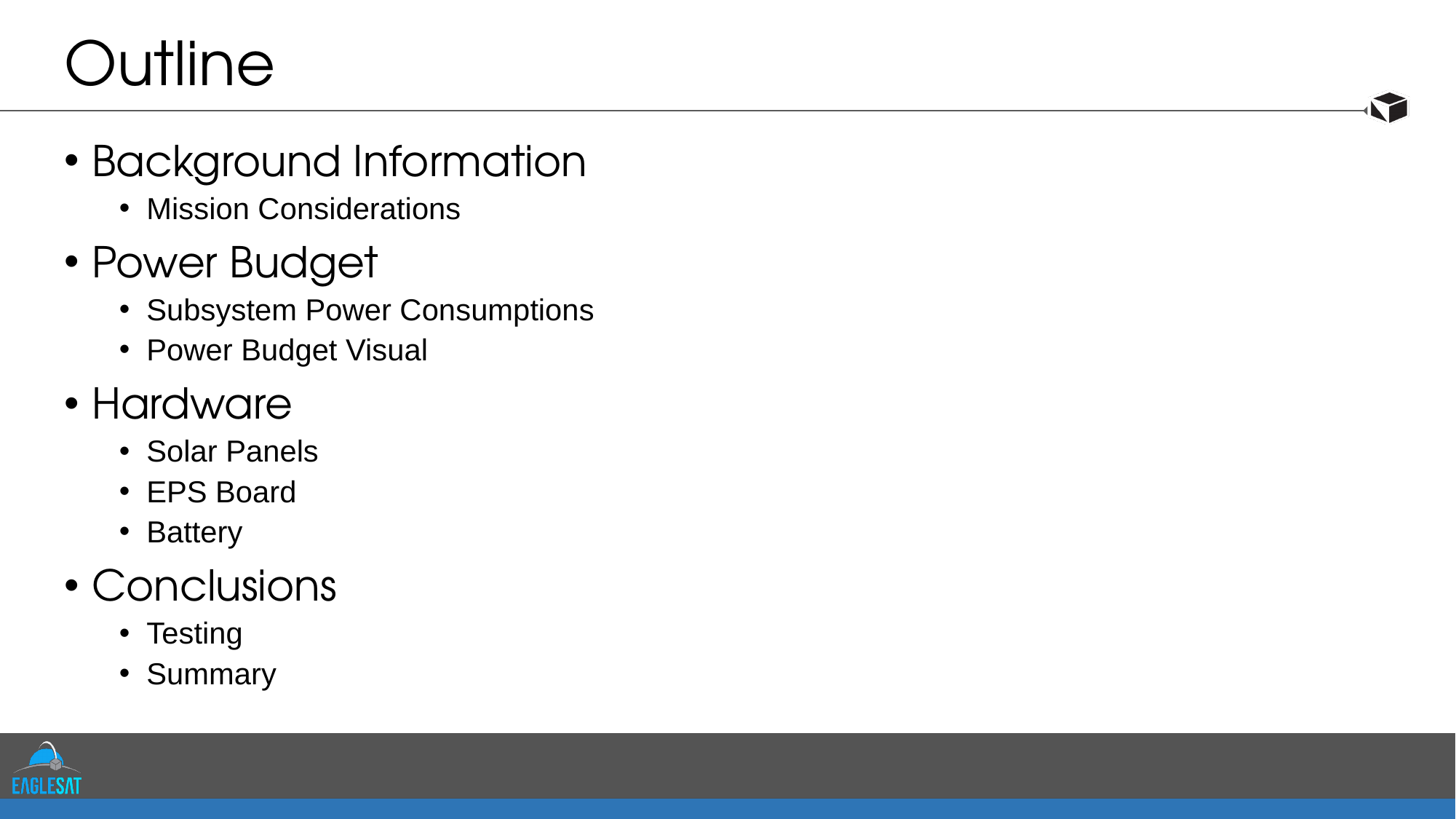

# Outline
Background Information
Mission Considerations
Power Budget
Subsystem Power Consumptions
Power Budget Visual
Hardware
Solar Panels
EPS Board
Battery
Conclusions
Testing
Summary